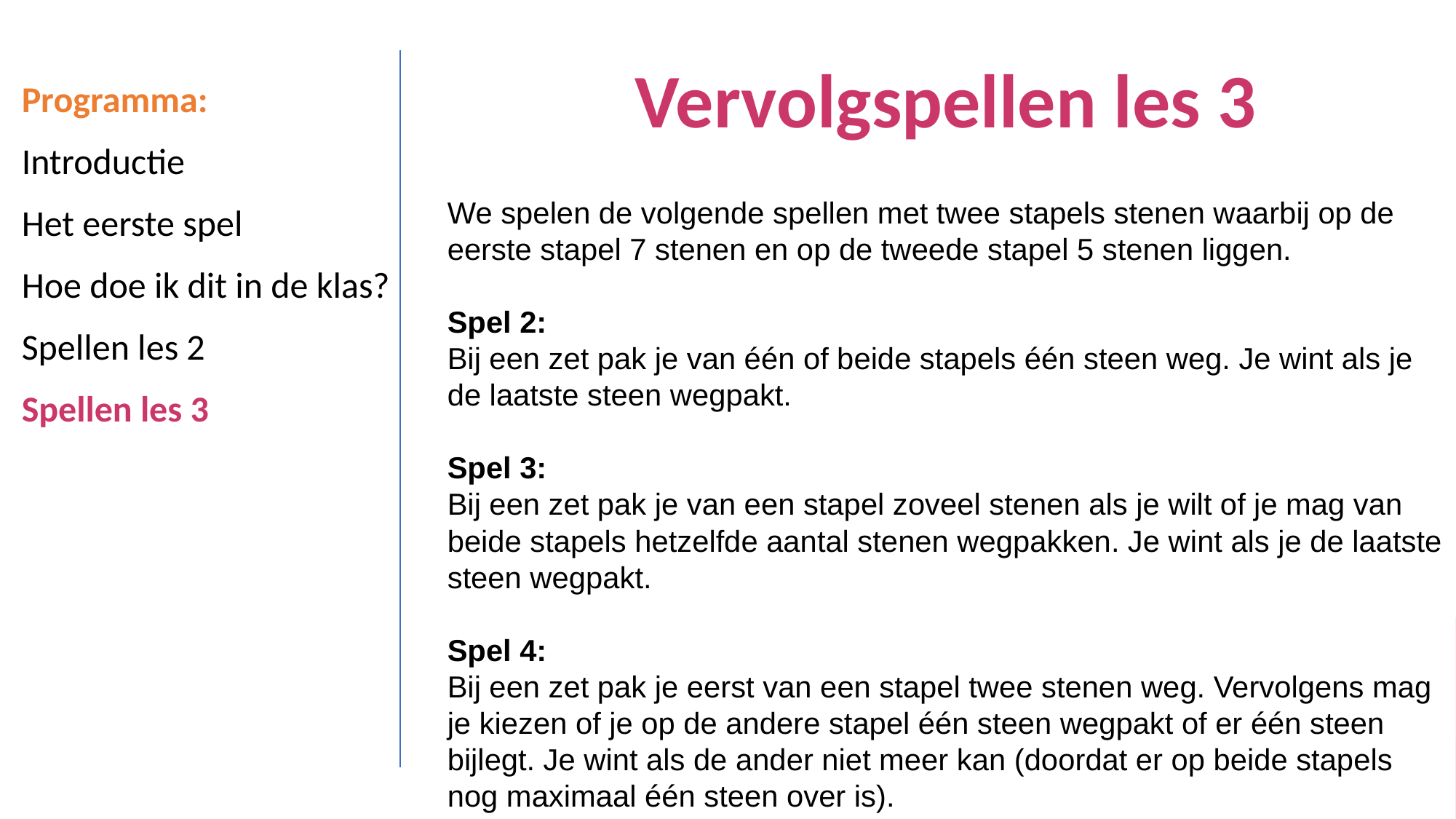

Vervolgspellen les 3

We spelen de volgende spellen met twee stapels stenen waarbij op de eerste stapel 7 stenen en op de tweede stapel 5 stenen liggen.

Spel 2:
Bij een zet pak je van één of beide stapels één steen weg. Je wint als je de laatste steen wegpakt.

Spel 3:
Bij een zet pak je van een stapel zoveel stenen als je wilt of je mag van beide stapels hetzelfde aantal stenen wegpakken. Je wint als je de laatste steen wegpakt.

Spel 4:
Bij een zet pak je eerst van een stapel twee stenen weg. Vervolgens mag je kiezen of je op de andere stapel één steen wegpakt of er één steen bijlegt. Je wint als de ander niet meer kan (doordat er op beide stapels nog maximaal één steen over is).
Programma:
Introductie
Het eerste spel
Hoe doe ik dit in de klas?
Spellen les 2
Spellen les 3